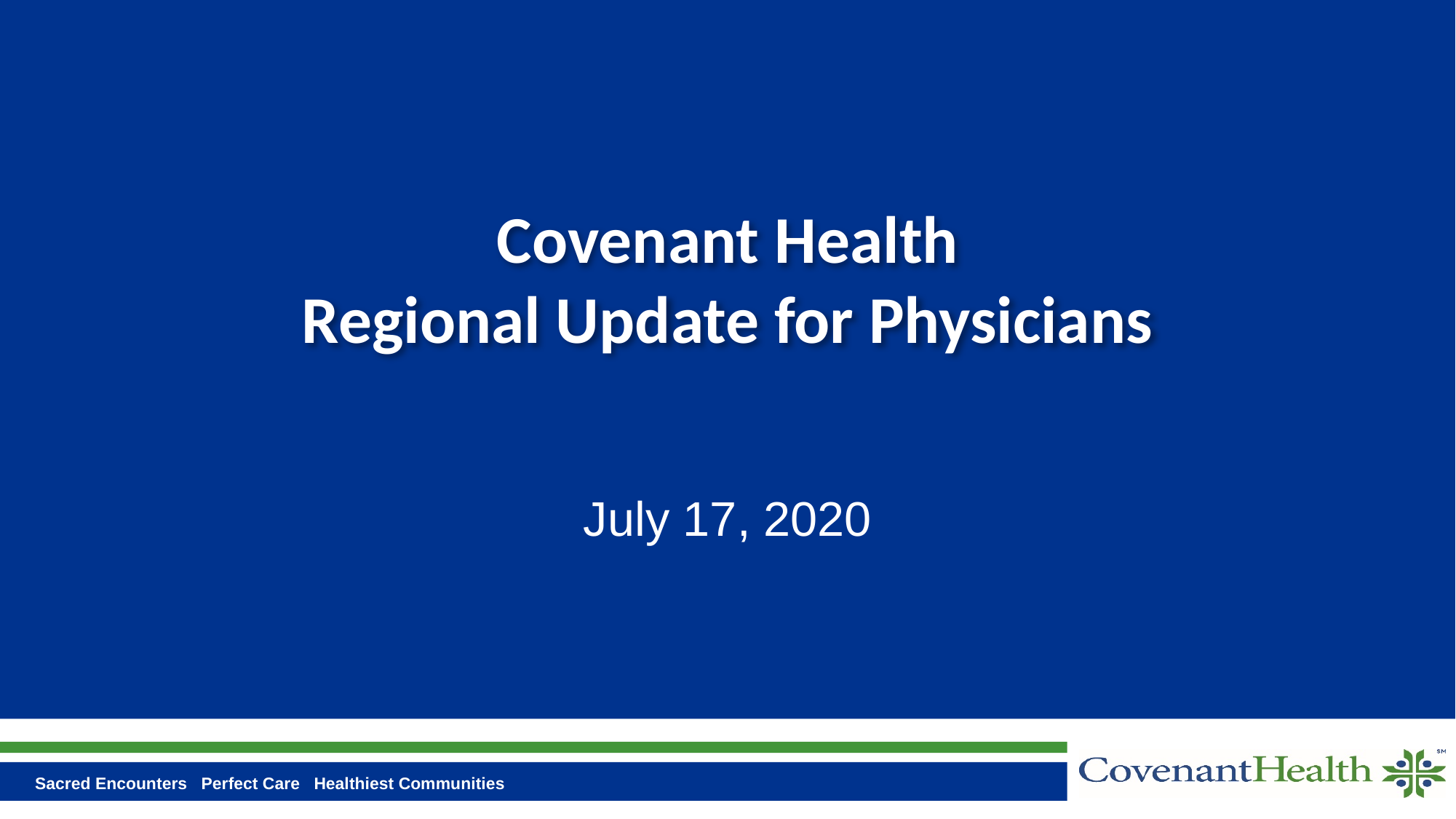

# Covenant Health Regional Update for Physicians
July 17, 2020